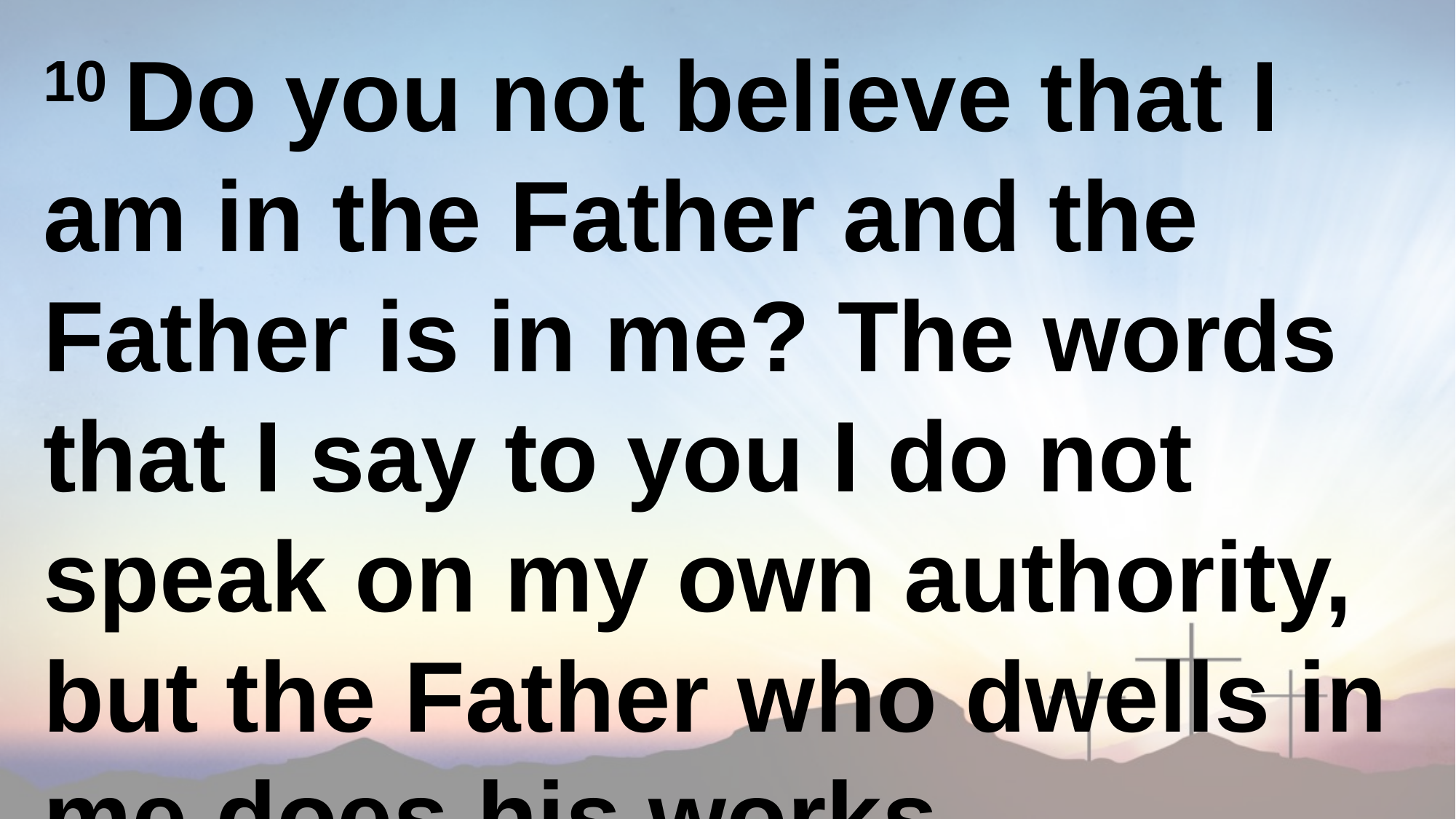

10 Do you not believe that I am in the Father and the Father is in me? The words that I say to you I do not speak on my own authority, but the Father who dwells in me does his works.